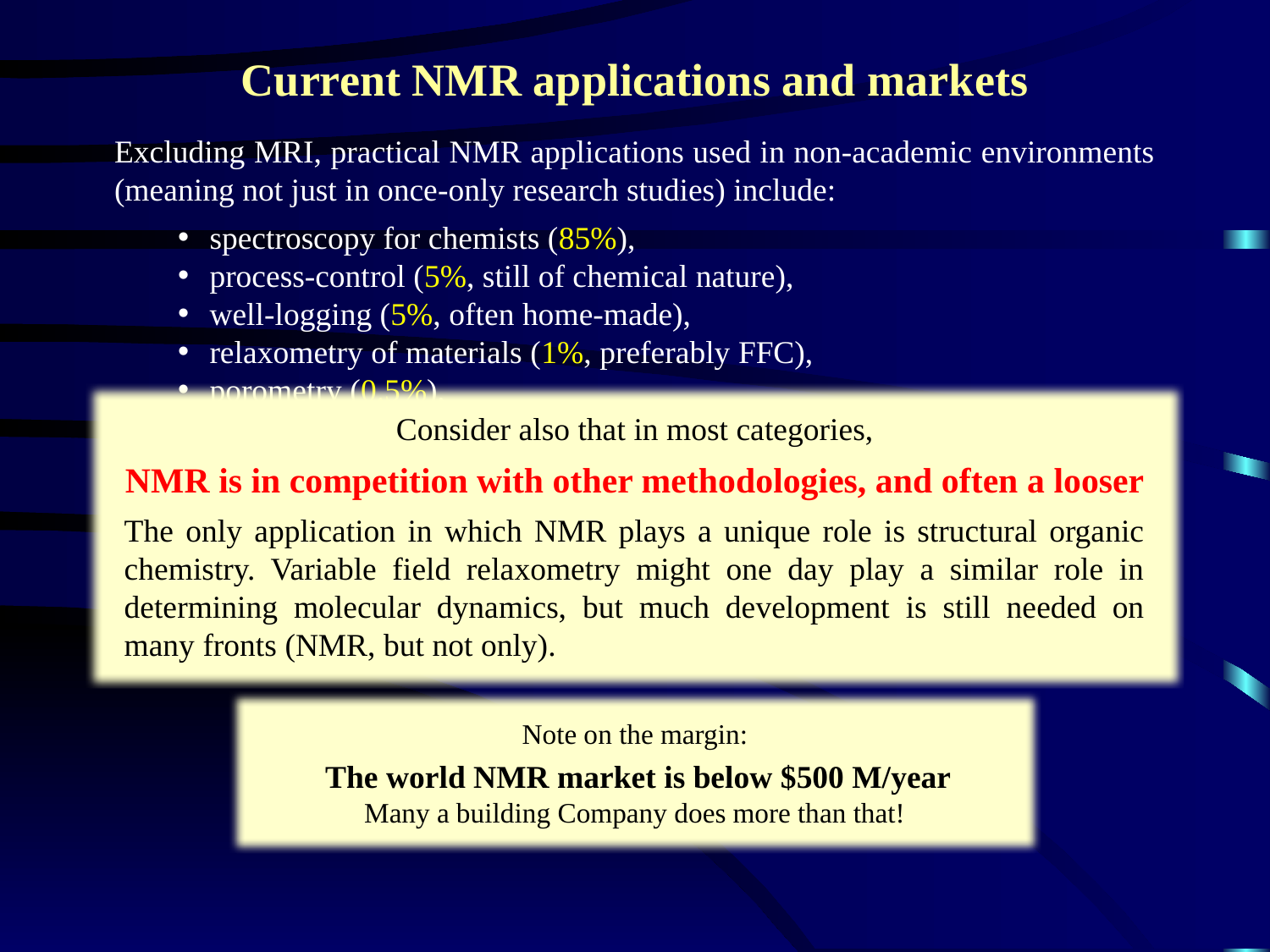

# Current NMR applications and markets
Excluding MRI, practical NMR applications used in non-academic environments (meaning not just in once-only research studies) include:
spectroscopy for chemists (85%),
process-control (5%, still of chemical nature),
well-logging (5%, often home-made),
relaxometry of materials (1%, preferably FFC),
porometry (0.5%),
superconductivity research (0.5%),
... tens of techniques sharing the remaining 3% (food industry, quality control, fraud prevention, historic heritage, MFM, geo-prospecting, ...)
Note: The numbers in parentheses are my estimates and may be quite off in some cases.
Consider also that in most categories,
NMR is in competition with other methodologies, and often a looser
The only application in which NMR plays a unique role is structural organic chemistry. Variable field relaxometry might one day play a similar role in determining molecular dynamics, but much development is still needed on many fronts (NMR, but not only).
Note on the margin:
 The world NMR market is below $500 M/year
Many a building Company does more than that!